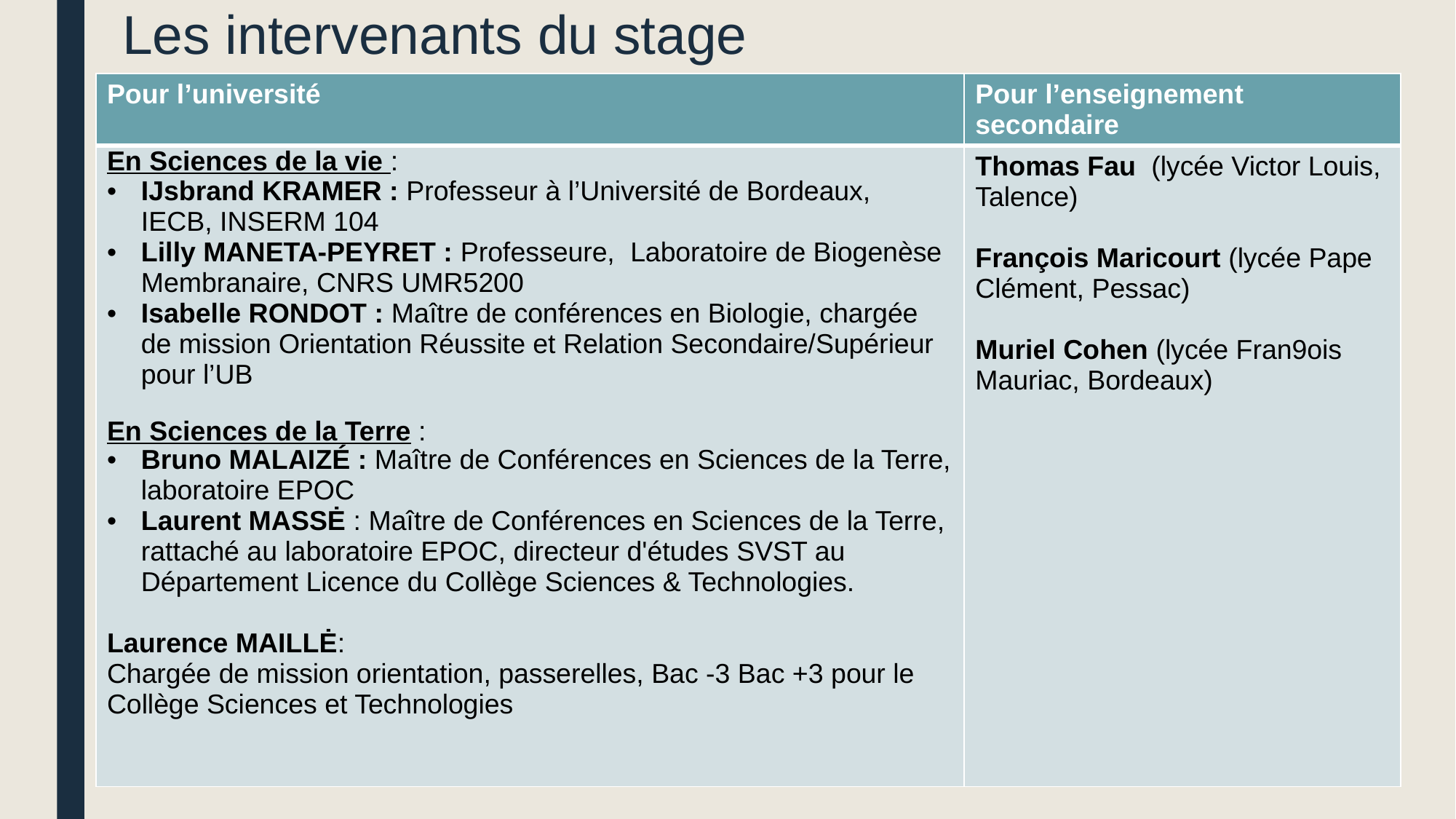

# Les intervenants du stage
| Pour l’université | Pour l’enseignement secondaire |
| --- | --- |
| En Sciences de la vie : IJsbrand KRAMER : Professeur à l’Université de Bordeaux, IECB, INSERM 104 Lilly MANETA-PEYRET : Professeure, Laboratoire de Biogenèse Membranaire, CNRS UMR5200 Isabelle RONDOT : Maître de conférences en Biologie, chargée de mission Orientation Réussite et Relation Secondaire/Supérieur pour l’UB En Sciences de la Terre : Bruno MALAIZÉ : Maître de Conférences en Sciences de la Terre, laboratoire EPOC Laurent MASSĖ : Maître de Conférences en Sciences de la Terre, rattaché au laboratoire EPOC, directeur d'études SVST au Département Licence du Collège Sciences & Technologies. Laurence MAILLĖ: Chargée de mission orientation, passerelles, Bac -3 Bac +3 pour le Collège Sciences et Technologies | Thomas Fau (lycée Victor Louis, Talence) François Maricourt (lycée Pape Clément, Pessac) Muriel Cohen (lycée Fran9ois Mauriac, Bordeaux) |